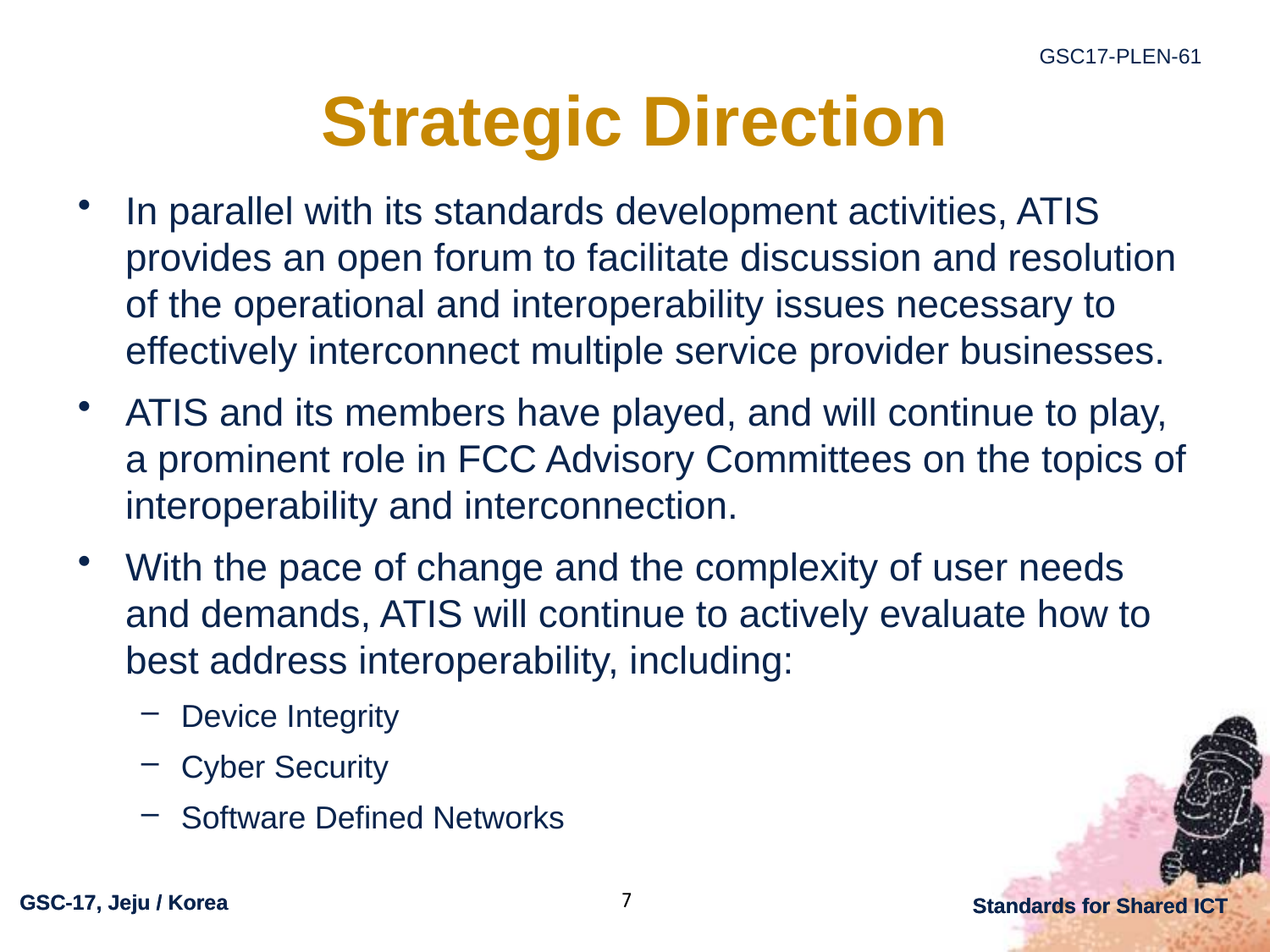

# Strategic Direction
In parallel with its standards development activities, ATIS provides an open forum to facilitate discussion and resolution of the operational and interoperability issues necessary to effectively interconnect multiple service provider businesses.
ATIS and its members have played, and will continue to play, a prominent role in FCC Advisory Committees on the topics of interoperability and interconnection.
With the pace of change and the complexity of user needs and demands, ATIS will continue to actively evaluate how to best address interoperability, including:
Device Integrity
Cyber Security
Software Defined Networks
7